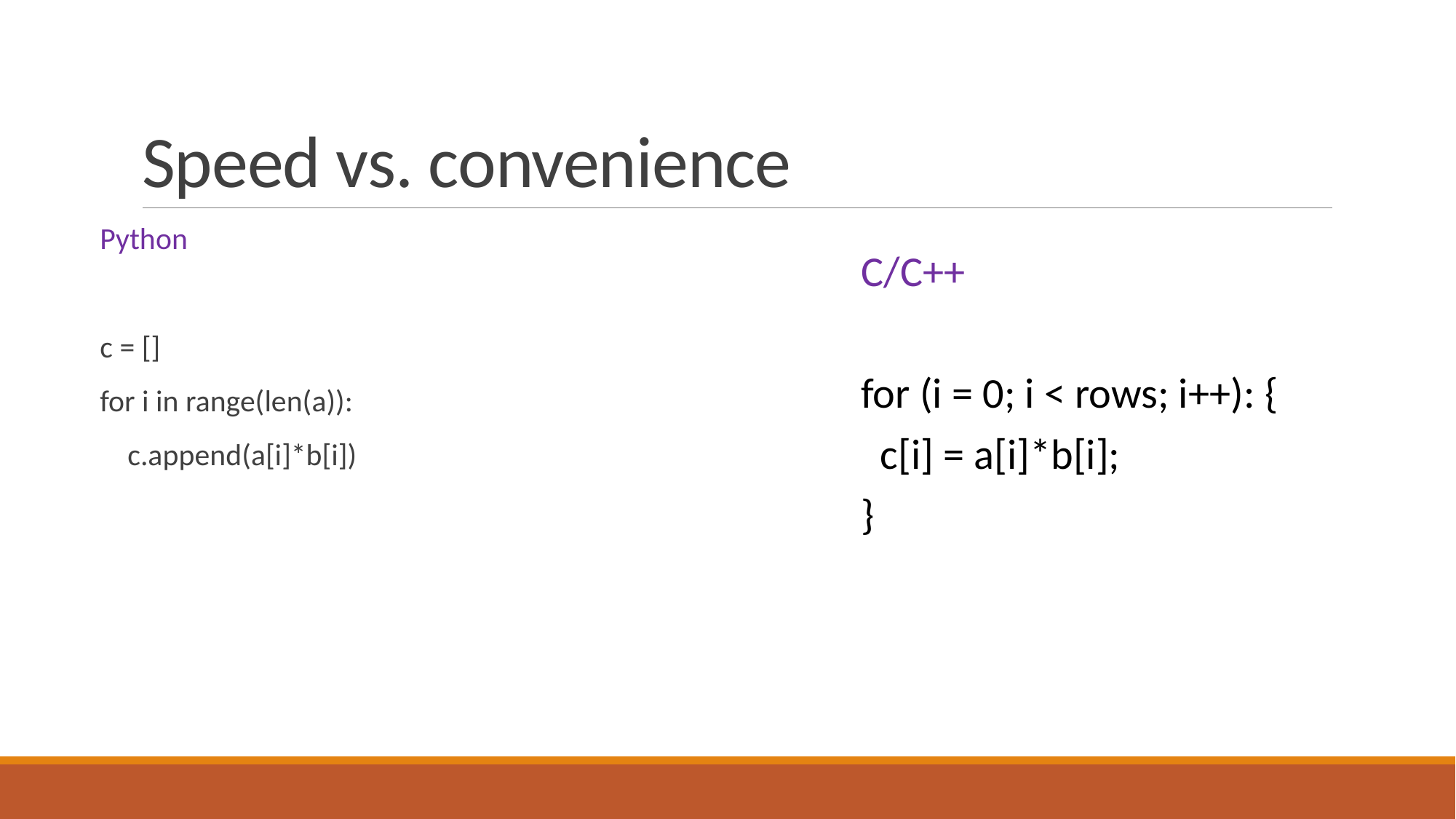

# Speed vs. convenience
Python

c = []
for i in range(len(a)):
    c.append(a[i]*b[i])
C/C++

for (i = 0; i < rows; i++): {
  c[i] = a[i]*b[i];
}